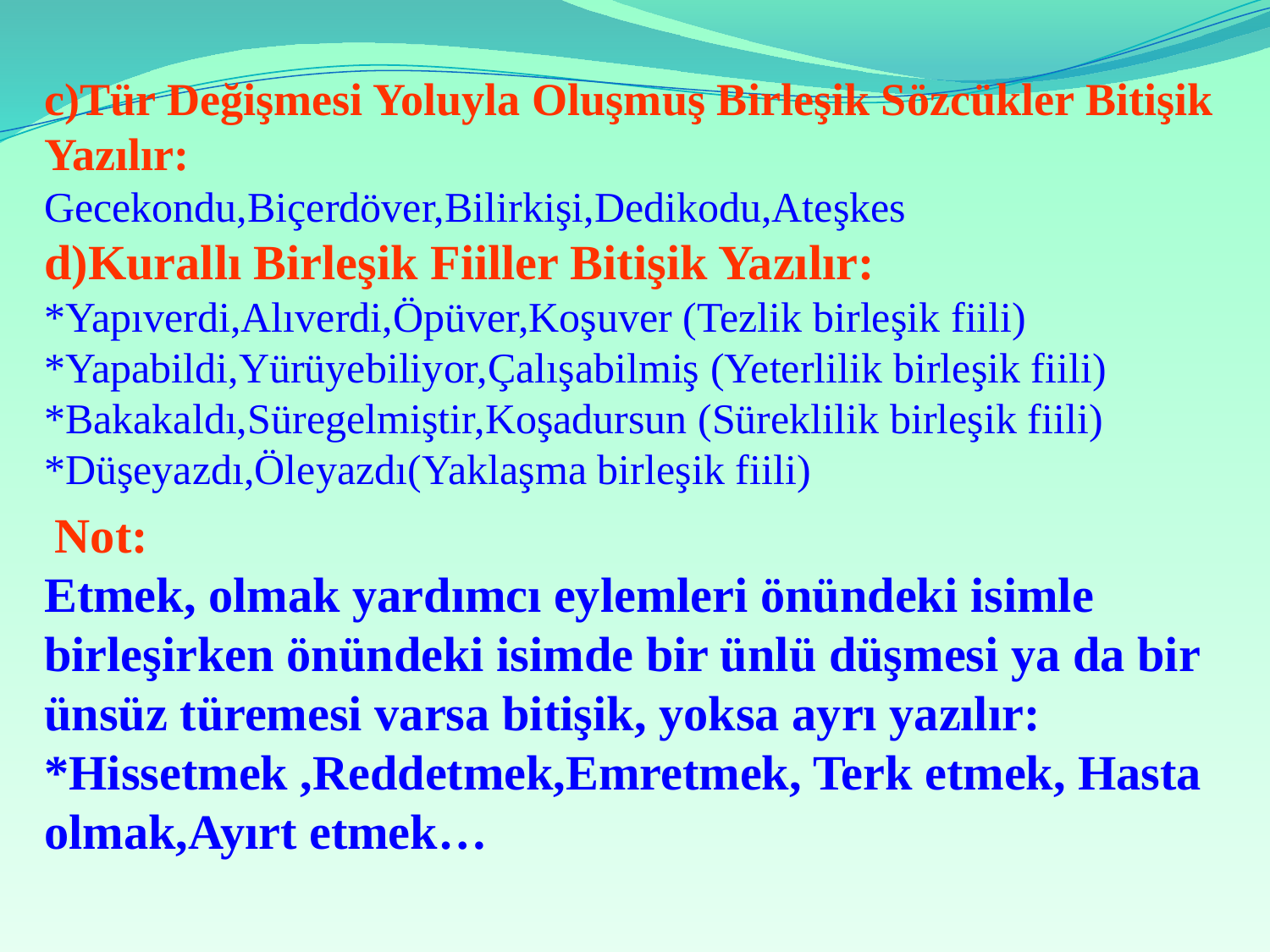

c)Tür Değişmesi Yoluyla Oluşmuş Birleşik Sözcükler Bitişik Yazılır:
Gecekondu,Biçerdöver,Bilirkişi,Dedikodu,Ateşkes
d)Kurallı Birleşik Fiiller Bitişik Yazılır:
*Yapıverdi,Alıverdi,Öpüver,Koşuver (Tezlik birleşik fiili)
*Yapabildi,Yürüyebiliyor,Çalışabilmiş (Yeterlilik birleşik fiili)
*Bakakaldı,Süregelmiştir,Koşadursun (Süreklilik birleşik fiili)
*Düşeyazdı,Öleyazdı(Yaklaşma birleşik fiili)

 Not:
Etmek, olmak yardımcı eylemleri önündeki isimle birleşirken önündeki isimde bir ünlü düşmesi ya da bir ünsüz türemesi varsa bitişik, yoksa ayrı yazılır:
*Hissetmek ,Reddetmek,Emretmek, Terk etmek, Hasta olmak,Ayırt etmek…